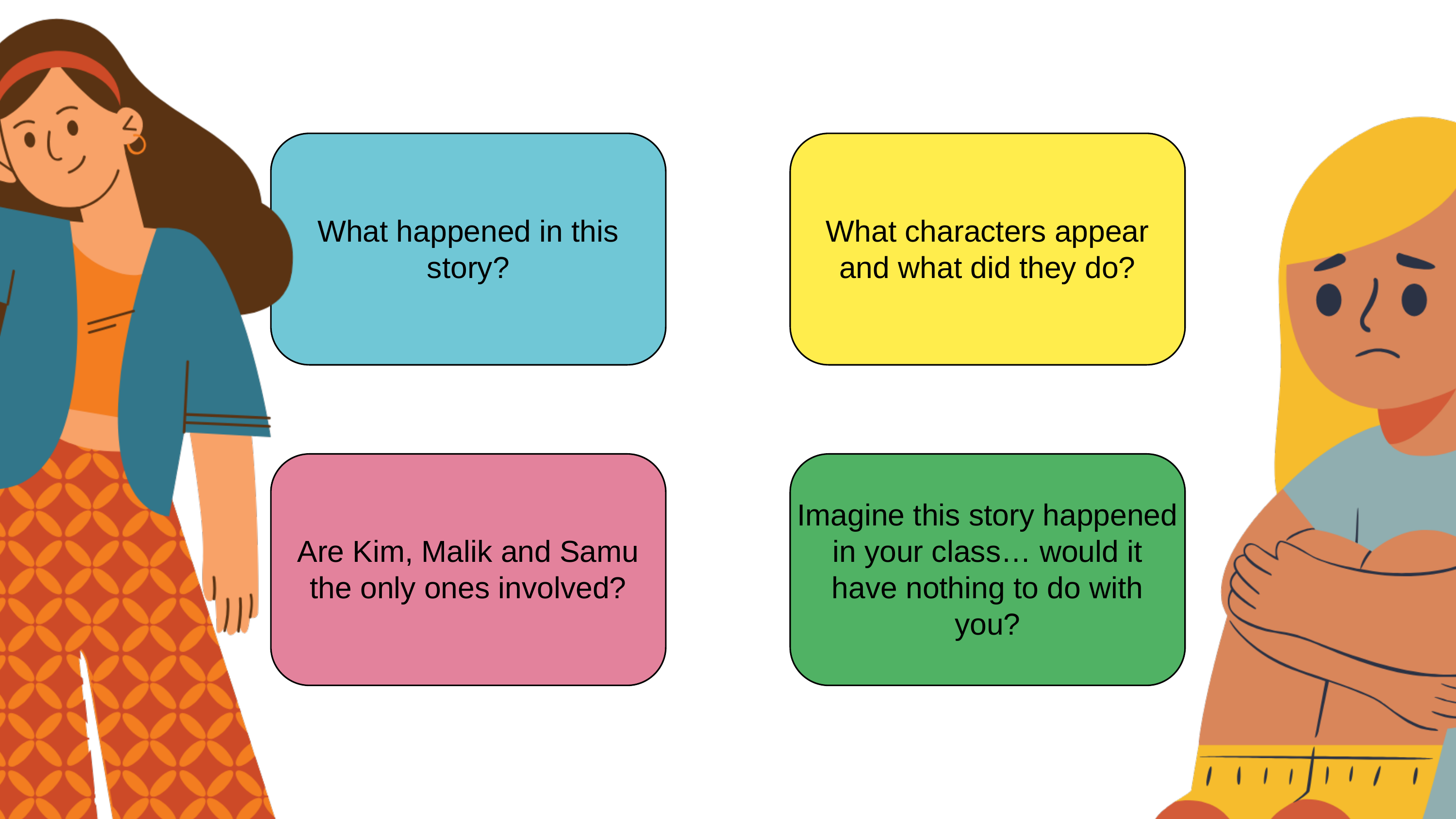

What happened in this story?

What characters appear and what did they do?

Are Kim, Malik and Samu the only ones involved?

Imagine this story happened in your class… would it have nothing to do with you?